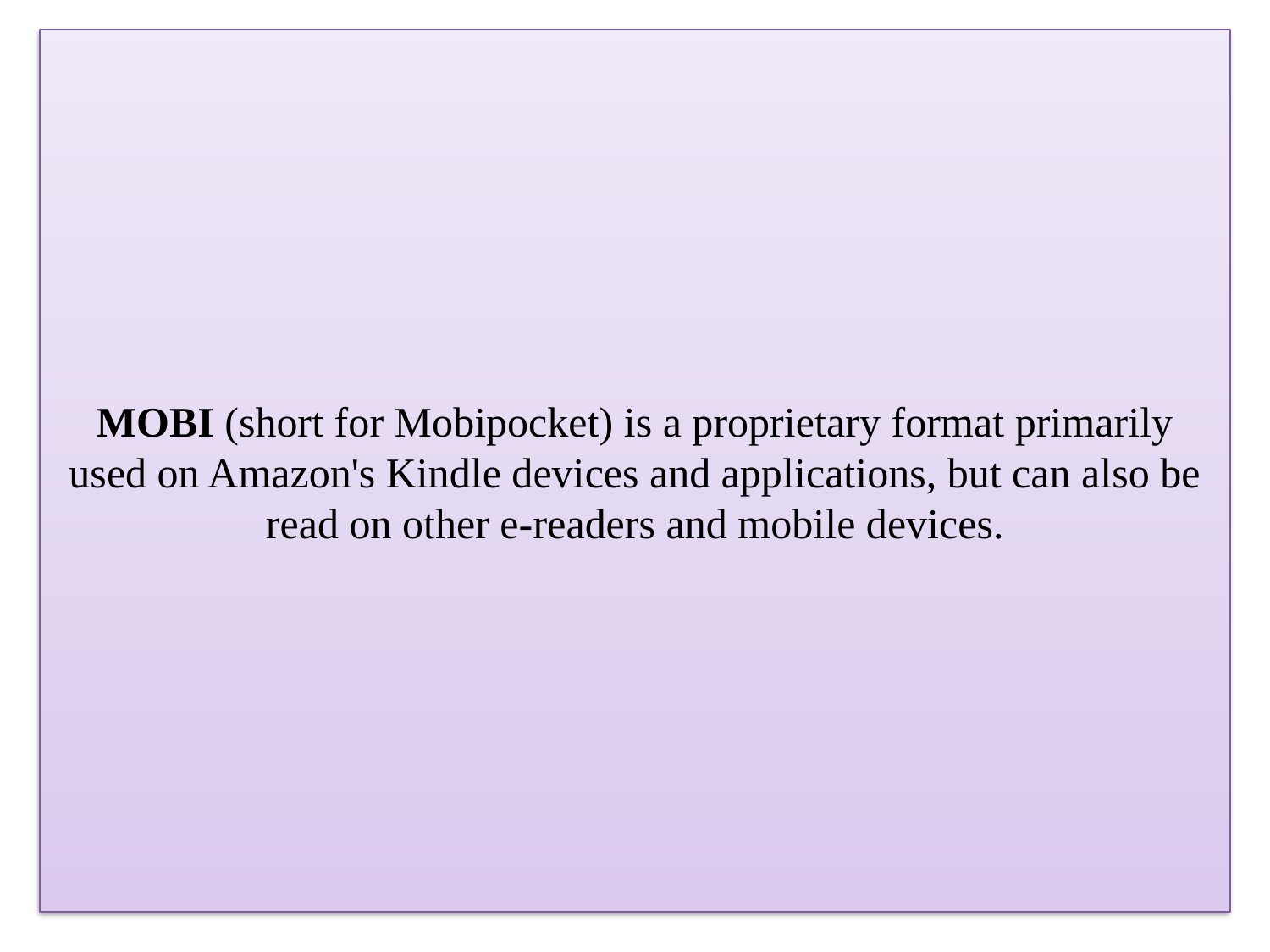

# MOBI (short for Mobipocket) is a proprietary format primarily used on Amazon's Kindle devices and applications, but can also be read on other e-readers and mobile devices.